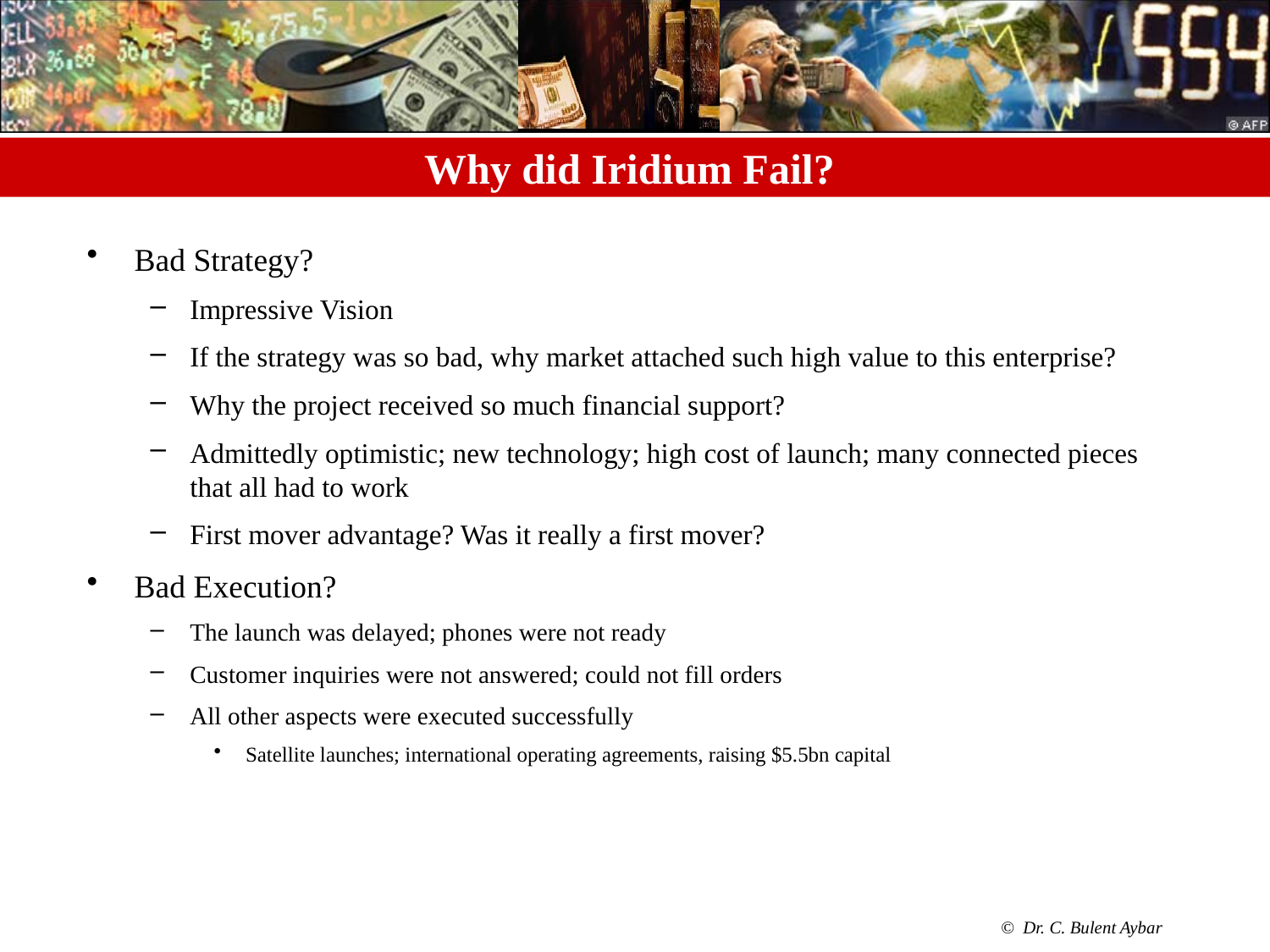

# Why did Iridium Fail?
Bad Strategy?
Impressive Vision
If the strategy was so bad, why market attached such high value to this enterprise?
Why the project received so much financial support?
Admittedly optimistic; new technology; high cost of launch; many connected pieces that all had to work
First mover advantage? Was it really a first mover?
Bad Execution?
The launch was delayed; phones were not ready
Customer inquiries were not answered; could not fill orders
All other aspects were executed successfully
Satellite launches; international operating agreements, raising $5.5bn capital